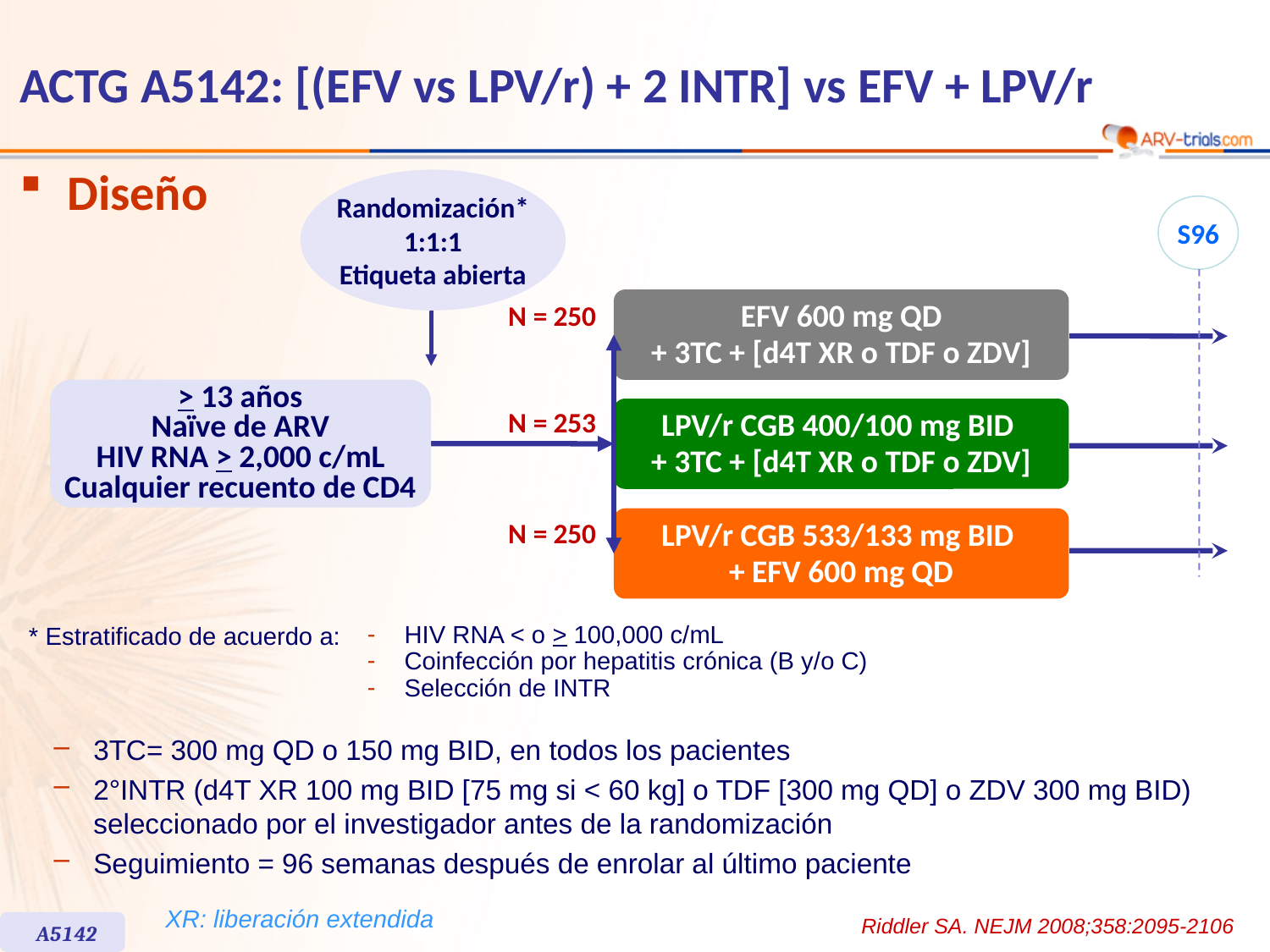

ACTG A5142: [(EFV vs LPV/r) + 2 INTR] vs EFV + LPV/r
Diseño
Randomización*
1:1:1
Etiqueta abierta
S96

EFV 600 mg QD
+ 3TC + [d4T XR o TDF o ZDV]
N = 250

> 13 años
Naïve de ARV
HIV RNA > 2,000 c/mL
Cualquier recuento de CD4
N = 253
LPV/r CGB 400/100 mg BID
+ 3TC + [d4T XR o TDF o ZDV]

LPV/r CGB 533/133 mg BID
+ EFV 600 mg QD
N = 250

 HIV RNA < o > 100,000 c/mL
 Coinfección por hepatitis crónica (B y/o C)
 Selección de INTR
* Estratificado de acuerdo a:
3TC= 300 mg QD o 150 mg BID, en todos los pacientes
2°INTR (d4T XR 100 mg BID [75 mg si < 60 kg] o TDF [300 mg QD] o ZDV 300 mg BID) seleccionado por el investigador antes de la randomización
Seguimiento = 96 semanas después de enrolar al último paciente
XR: liberación extendida
Riddler SA. NEJM 2008;358:2095-2106

A5142